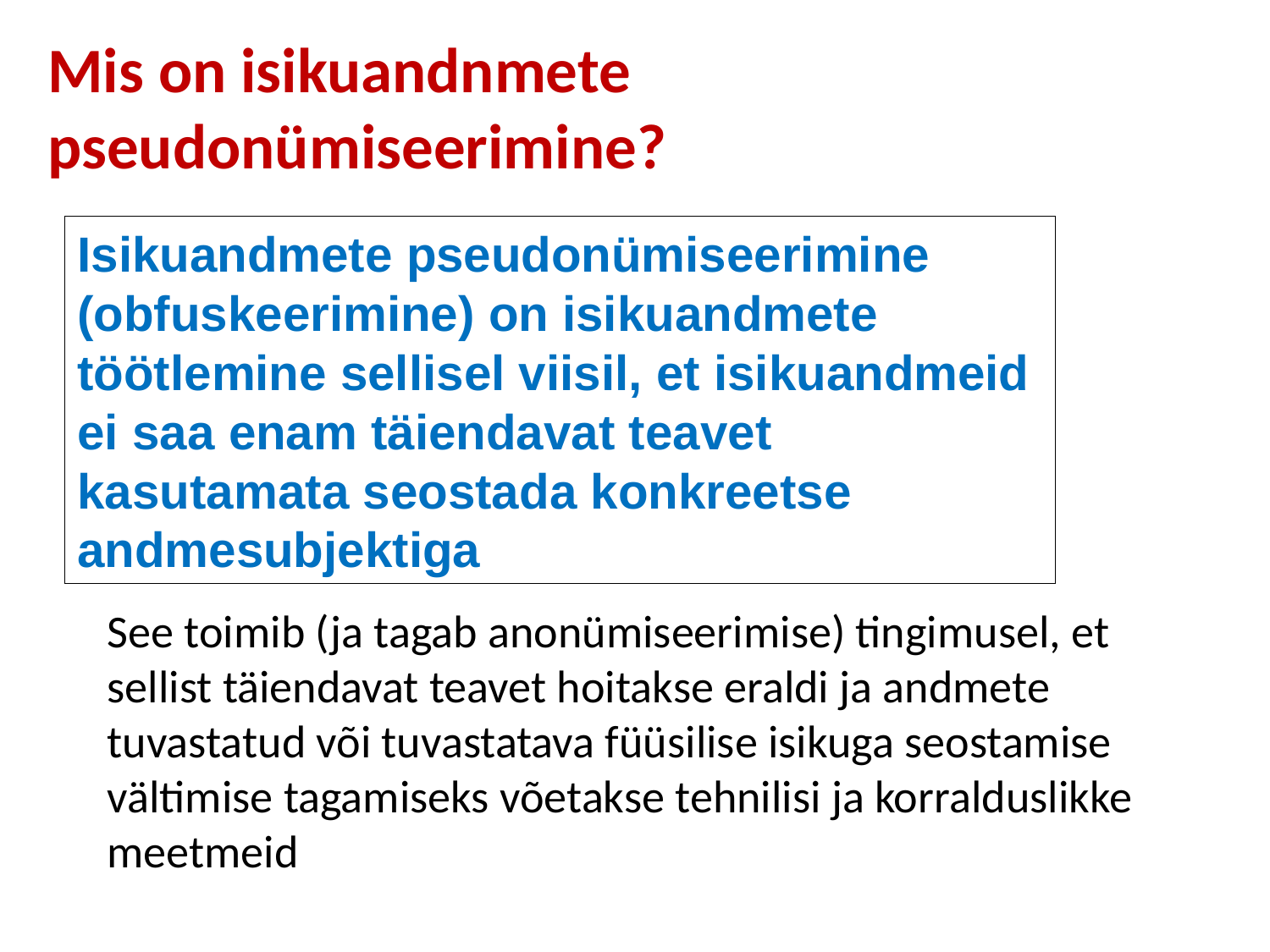

# Mis on isikuandnmete pseudonümiseerimine?
Isikuandmete pseudonümiseerimine (obfuskeerimine) on isikuandmete töötlemine sellisel viisil, et isikuandmeid ei saa enam täiendavat teavet kasutamata seostada konkreetse andmesubjektiga
See toimib (ja tagab anonümiseerimise) tingimusel, et sellist täiendavat teavet hoitakse eraldi ja andmete tuvastatud või tuvastatava füüsilise isikuga seostamise vältimise tagamiseks võetakse tehnilisi ja korralduslikke meetmeid